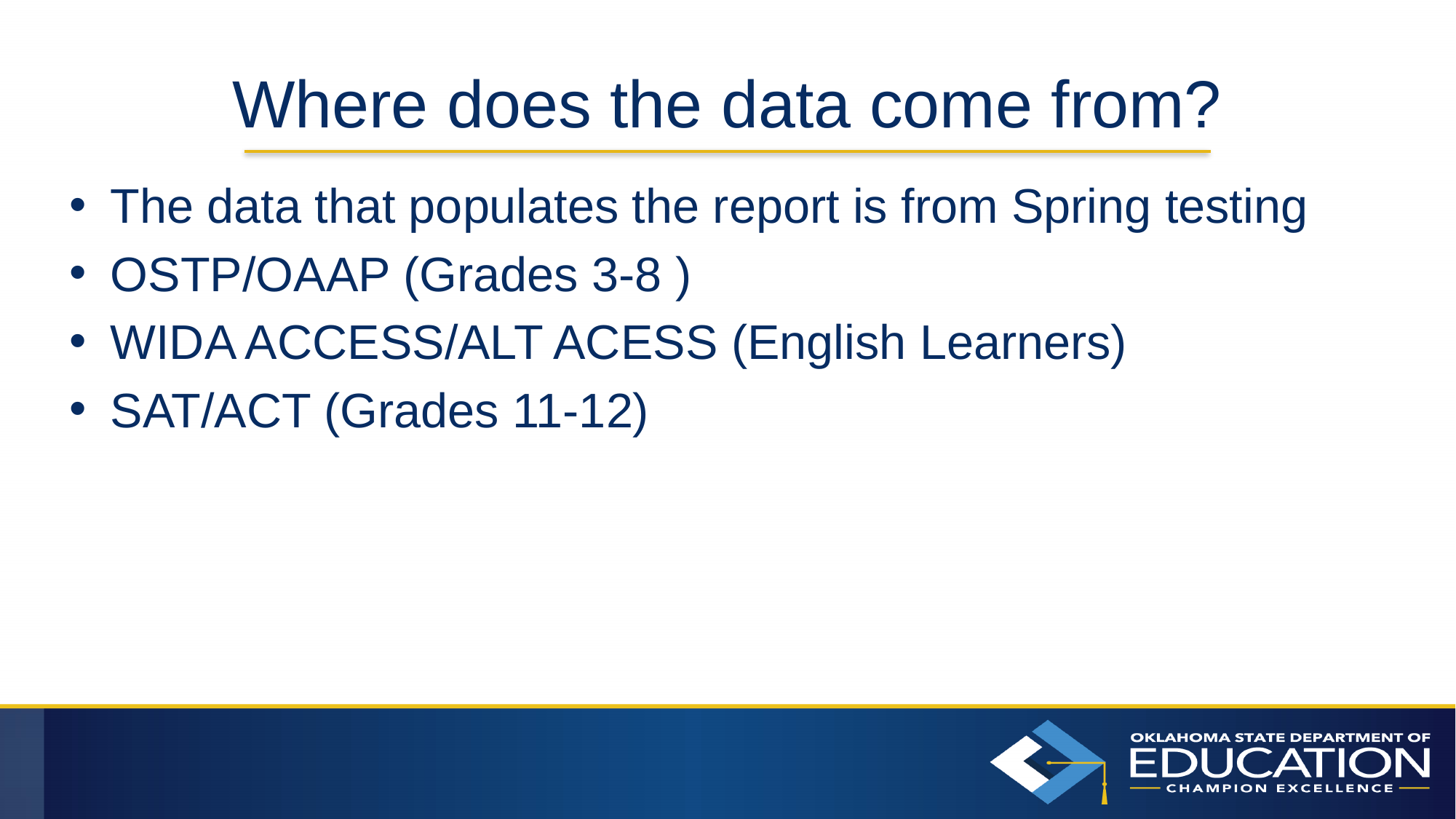

# Where does the data come from?
The data that populates the report is from Spring testing
OSTP/OAAP (Grades 3-8 )
WIDA ACCESS/ALT ACESS (English Learners)
SAT/ACT (Grades 11-12)